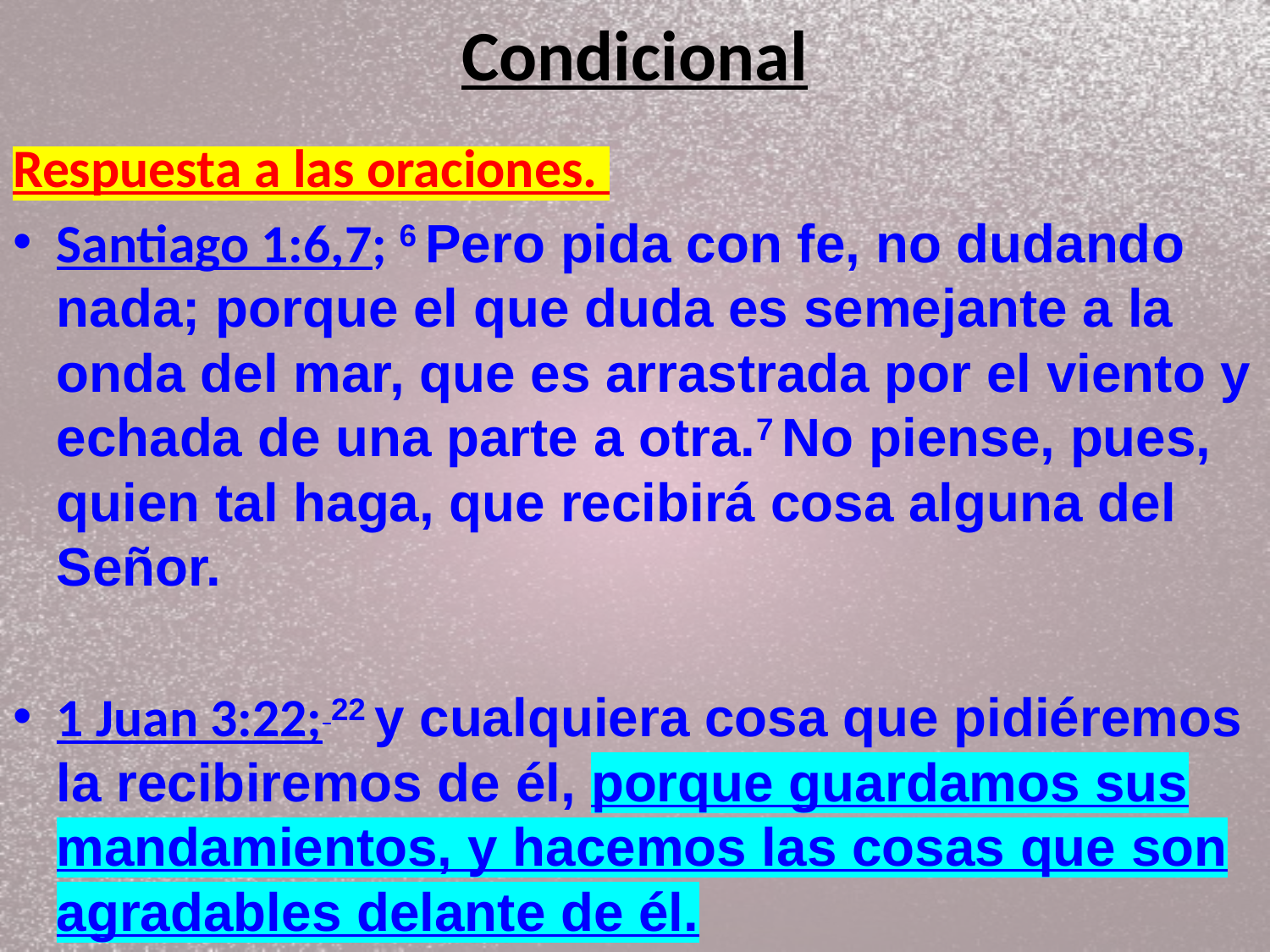

# Condicional
Respuesta a las oraciones.
Santiago 1:6,7; 6 Pero pida con fe, no dudando nada; porque el que duda es semejante a la onda del mar, que es arrastrada por el viento y echada de una parte a otra.7 No piense, pues, quien tal haga, que recibirá cosa alguna del Señor.

1 Juan 3:22; 22 y cualquiera cosa que pidiéremos la recibiremos de él, porque guardamos sus mandamientos, y hacemos las cosas que son agradables delante de él.